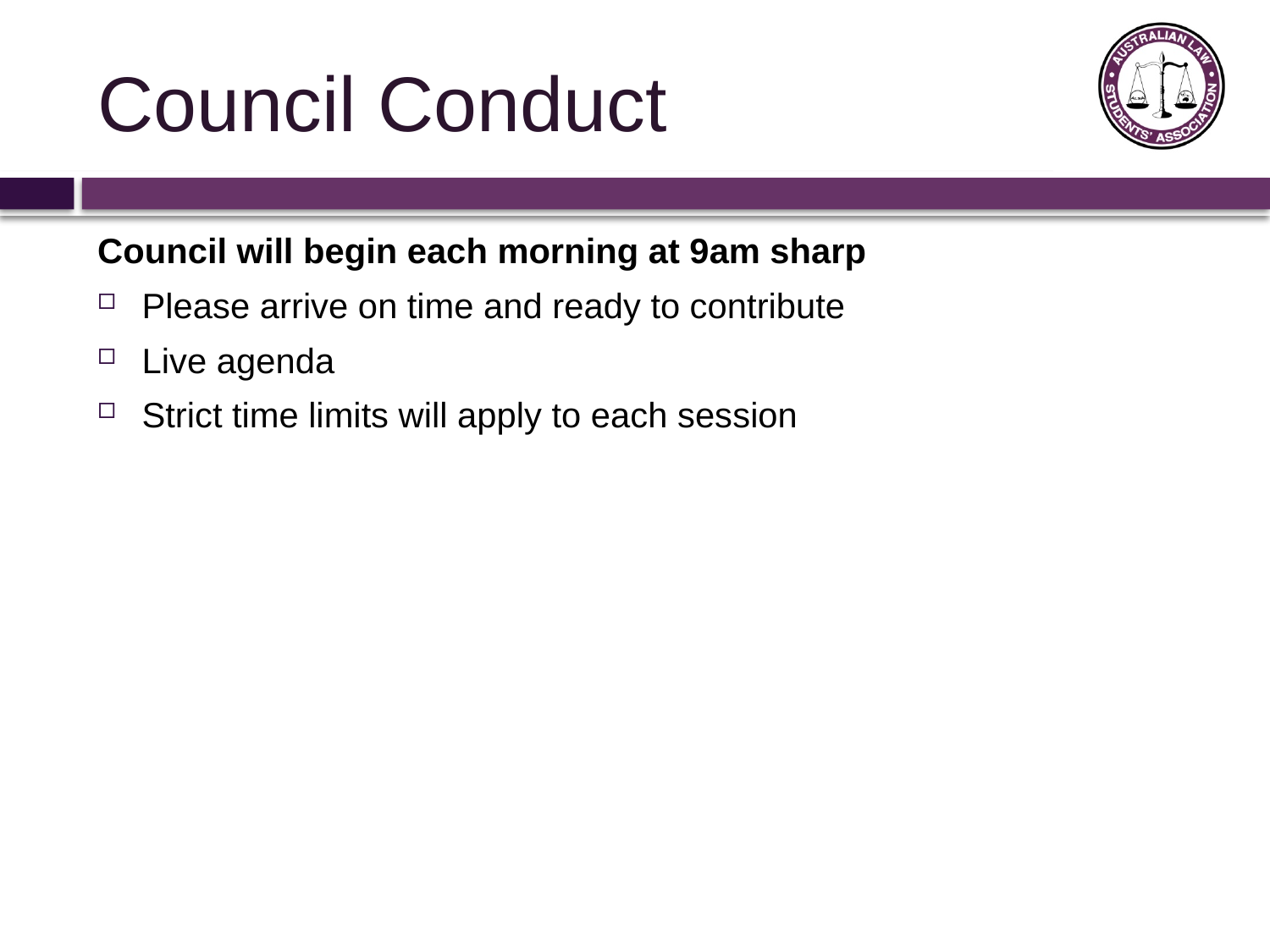

# Council Conduct
Council will begin each morning at 9am sharp
Please arrive on time and ready to contribute
Live agenda
Strict time limits will apply to each session